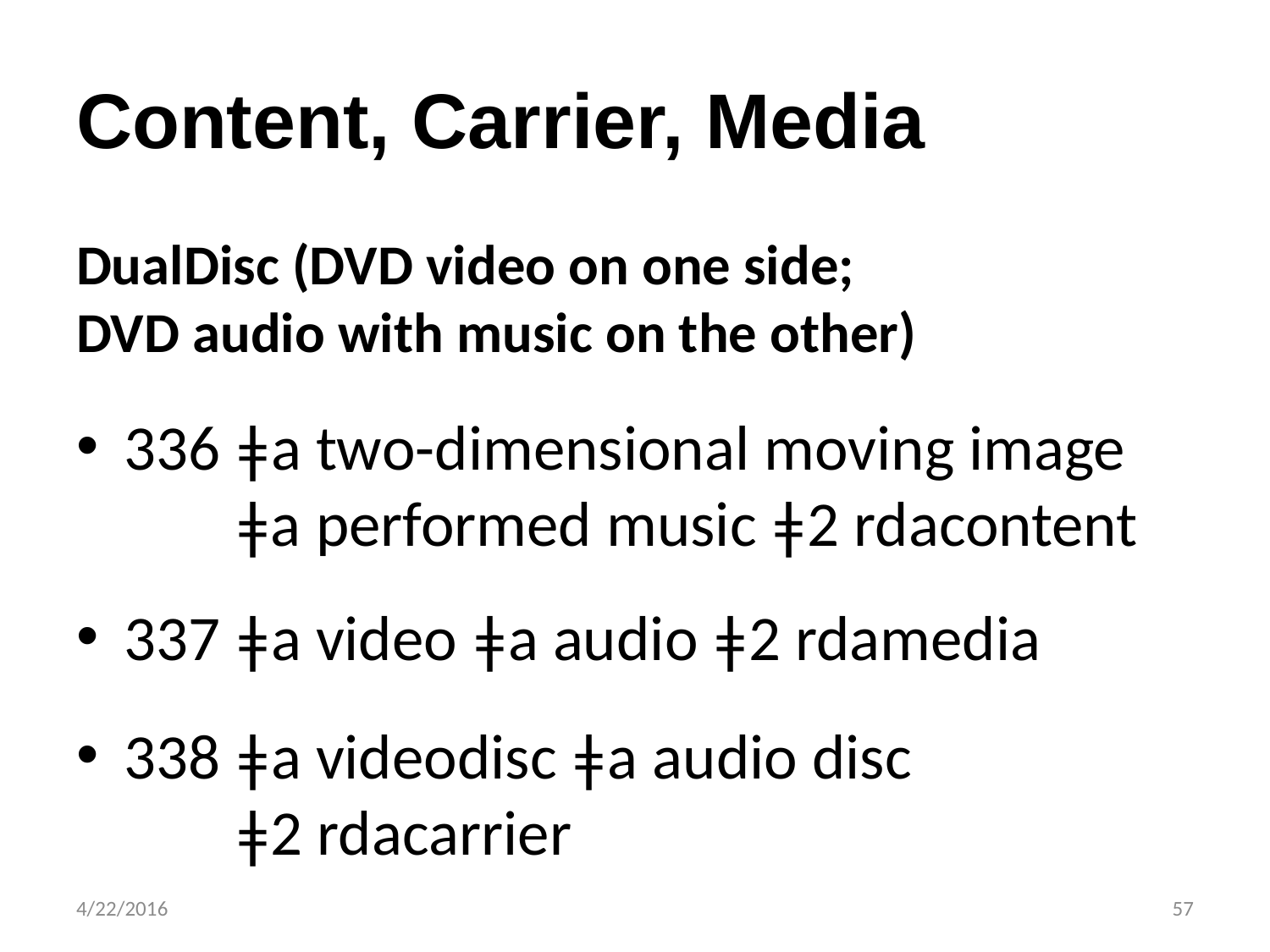

# Content, Carrier, Media
DualDisc (DVD video on one side;
DVD audio with music on the other)

336 ǂa two-dimensional moving image
           ǂa performed music ǂ2 rdacontent

337 ǂa video ǂa audio ǂ2 rdamedia

338 ǂa videodisc ǂa audio disc
           ǂ2 rdacarrier

57
4/22/2016